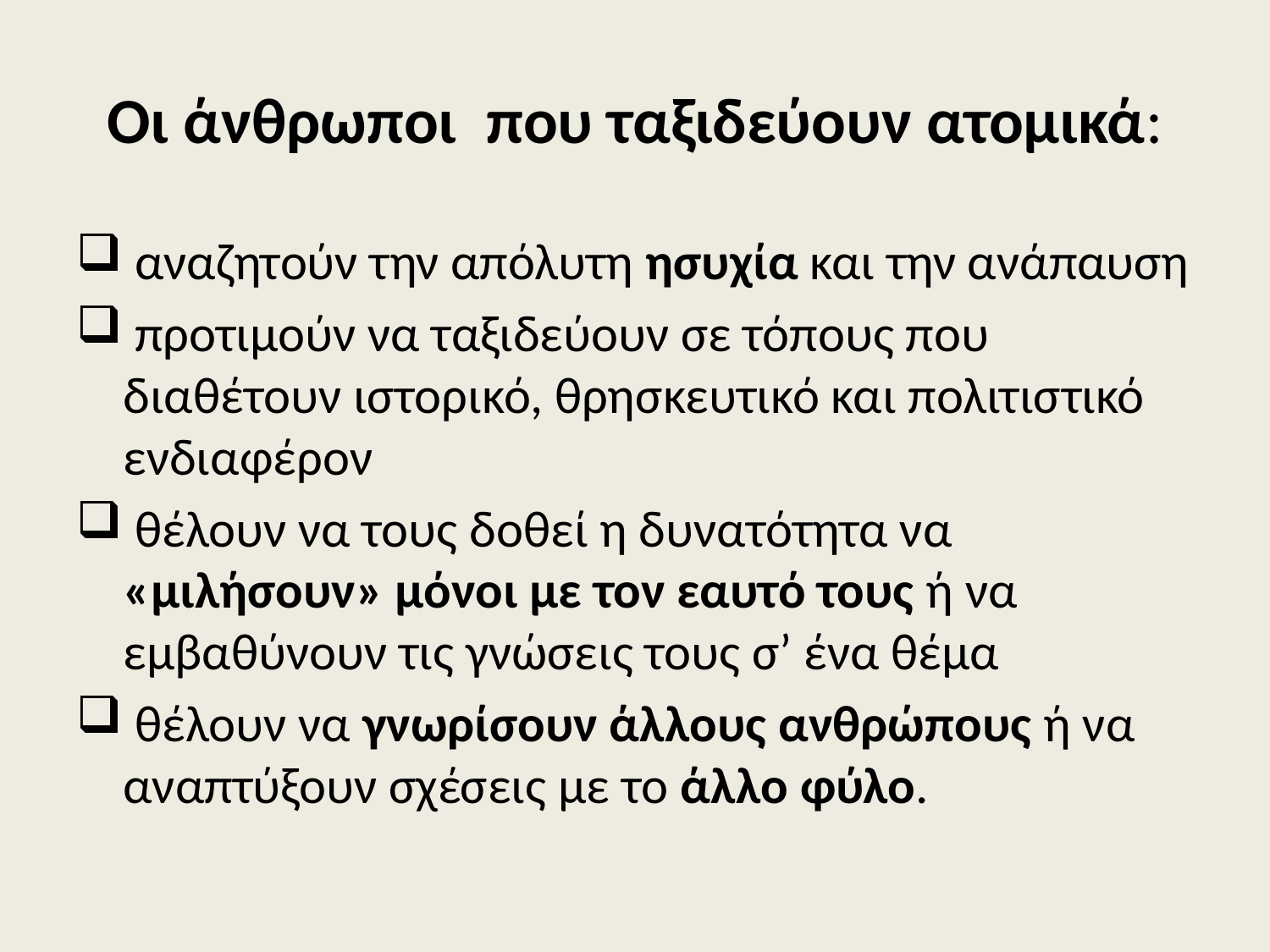

# Οι άνθρωποι  που ταξιδεύουν ατομικά:
 αναζητούν την απόλυτη ησυχία και την ανάπαυση
 προτιμούν να ταξιδεύουν σε τόπους που διαθέτουν ιστορικό, θρησκευτικό και πολιτιστικό ενδιαφέρον
 θέλουν να τους δοθεί η δυνατότητα να «μιλήσουν» μόνοι με τον εαυτό τους ή να εμβαθύνουν τις γνώσεις τους σ’ ένα θέμα
 θέλουν να γνωρίσουν άλλους ανθρώπους ή να αναπτύξουν σχέσεις με το άλλο φύλο.